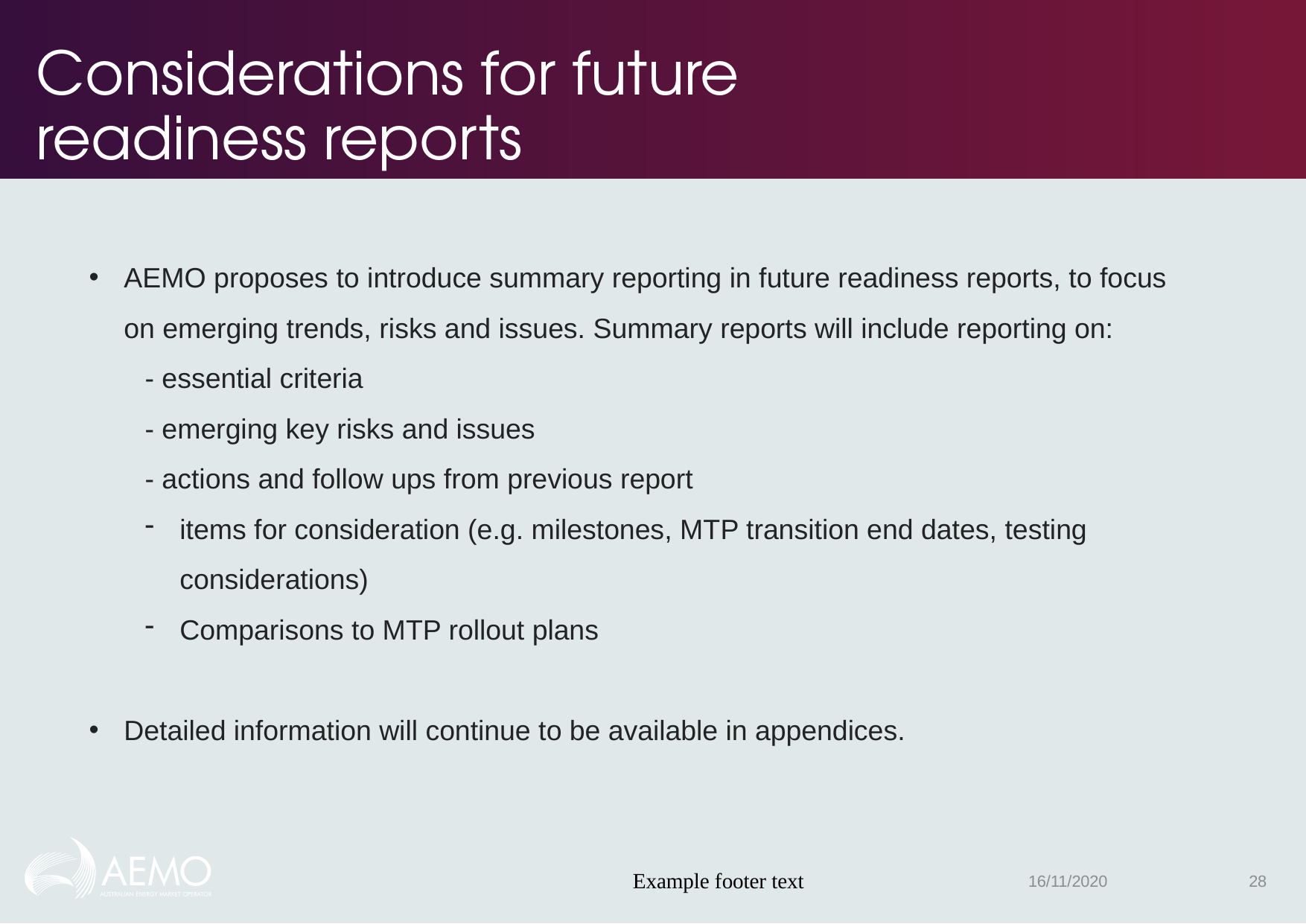

# Considerations for future readiness reports
AEMO proposes to introduce summary reporting in future readiness reports, to focus on emerging trends, risks and issues. Summary reports will include reporting on:
- essential criteria
- emerging key risks and issues
- actions and follow ups from previous report
items for consideration (e.g. milestones, MTP transition end dates, testing considerations)
Comparisons to MTP rollout plans

Detailed information will continue to be available in appendices.
Example footer text
16/11/2020
28